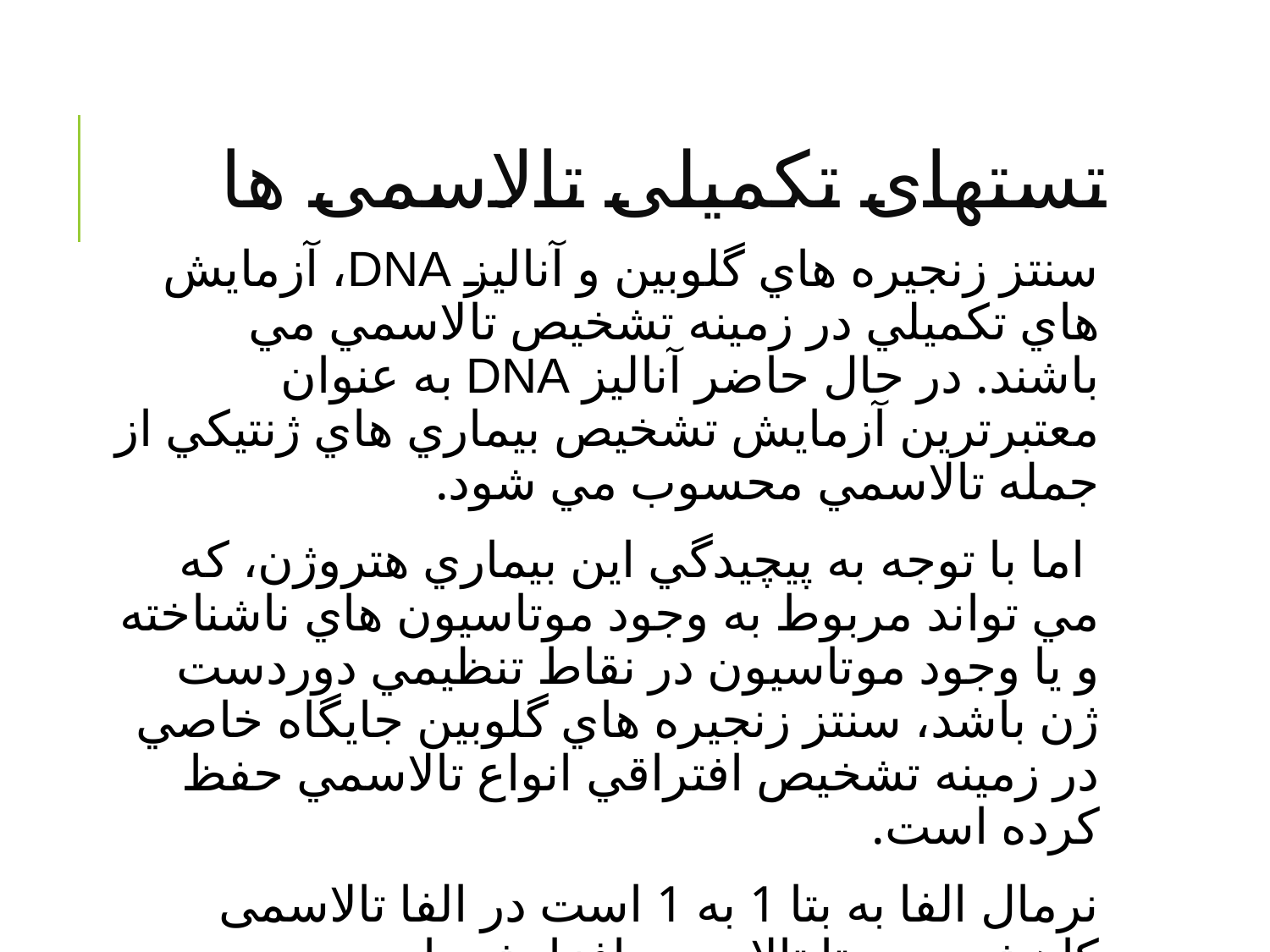

# تستهای تکمیلی تالاسمی ها
سنتز زنجيره هاي گلوبين و آناليز DNA، آزمايش هاي تكميلي در زمينه تشخيص تالاسمي مي باشند. در حال حاضر آناليز DNA به عنوان معتبرترين آزمايش تشخيص بيماري هاي ژنتيكي از جمله تالاسمي محسوب مي شود.
 اما با توجه به پيچيدگي اين بيماري هتروژن، كه مي تواند مربوط به وجود موتاسيون هاي ناشناخته و يا وجود موتاسيون در نقاط تنظيمي دوردست ژن باشد، سنتز زنجيره هاي گلوبين جايگاه خاصي در زمينه تشخيص افتراقي انواع تالاسمي حفظ كرده است.
نرمال الفا به بتا 1 به 1 است در الفا تالاسمی کاهش و در بتا تالاسمی افزایش دارد